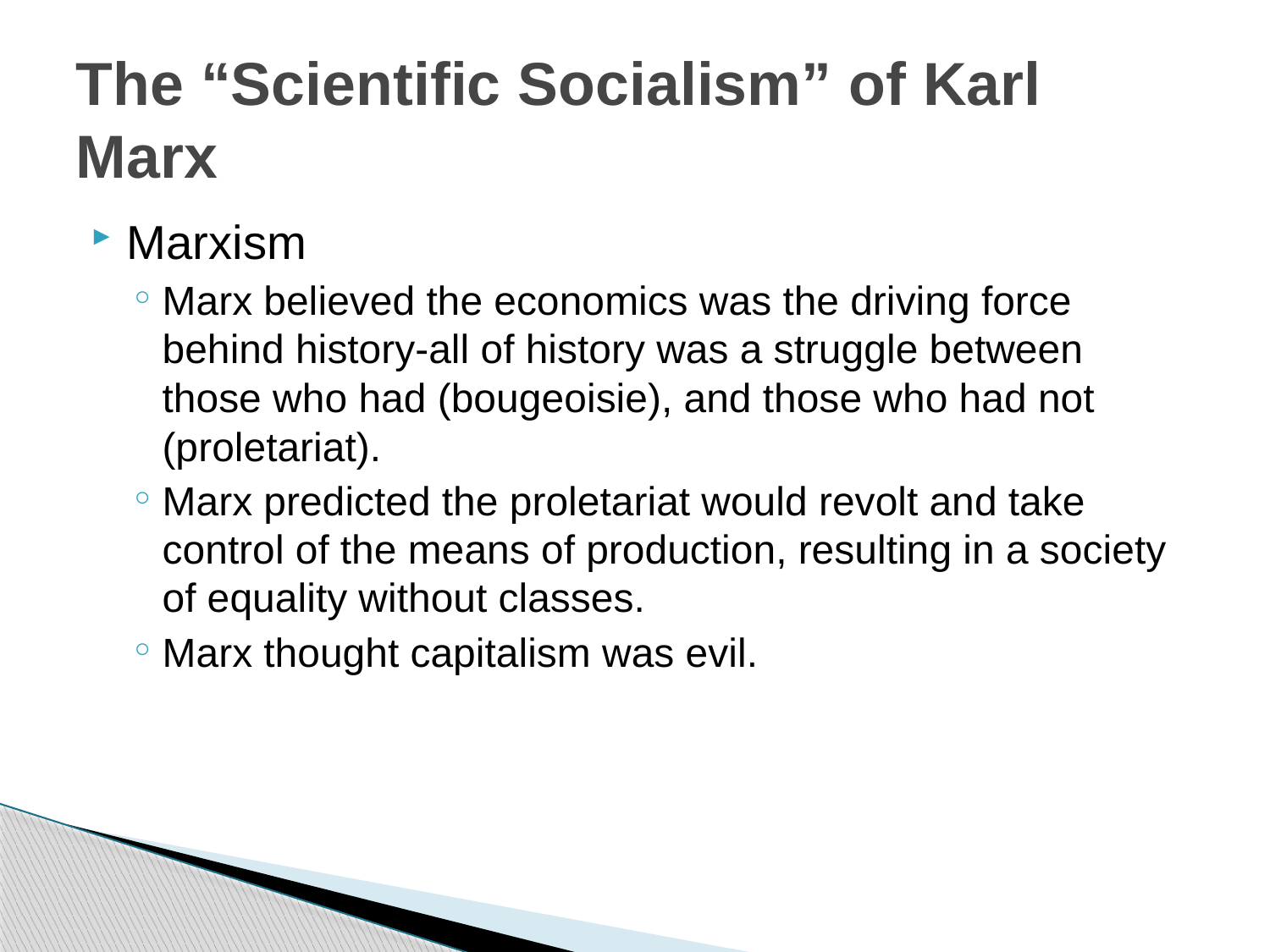

# The “Scientific Socialism” of Karl Marx
Marxism
Marx believed the economics was the driving force behind history-all of history was a struggle between those who had (bougeoisie), and those who had not (proletariat).
Marx predicted the proletariat would revolt and take control of the means of production, resulting in a society of equality without classes.
Marx thought capitalism was evil.